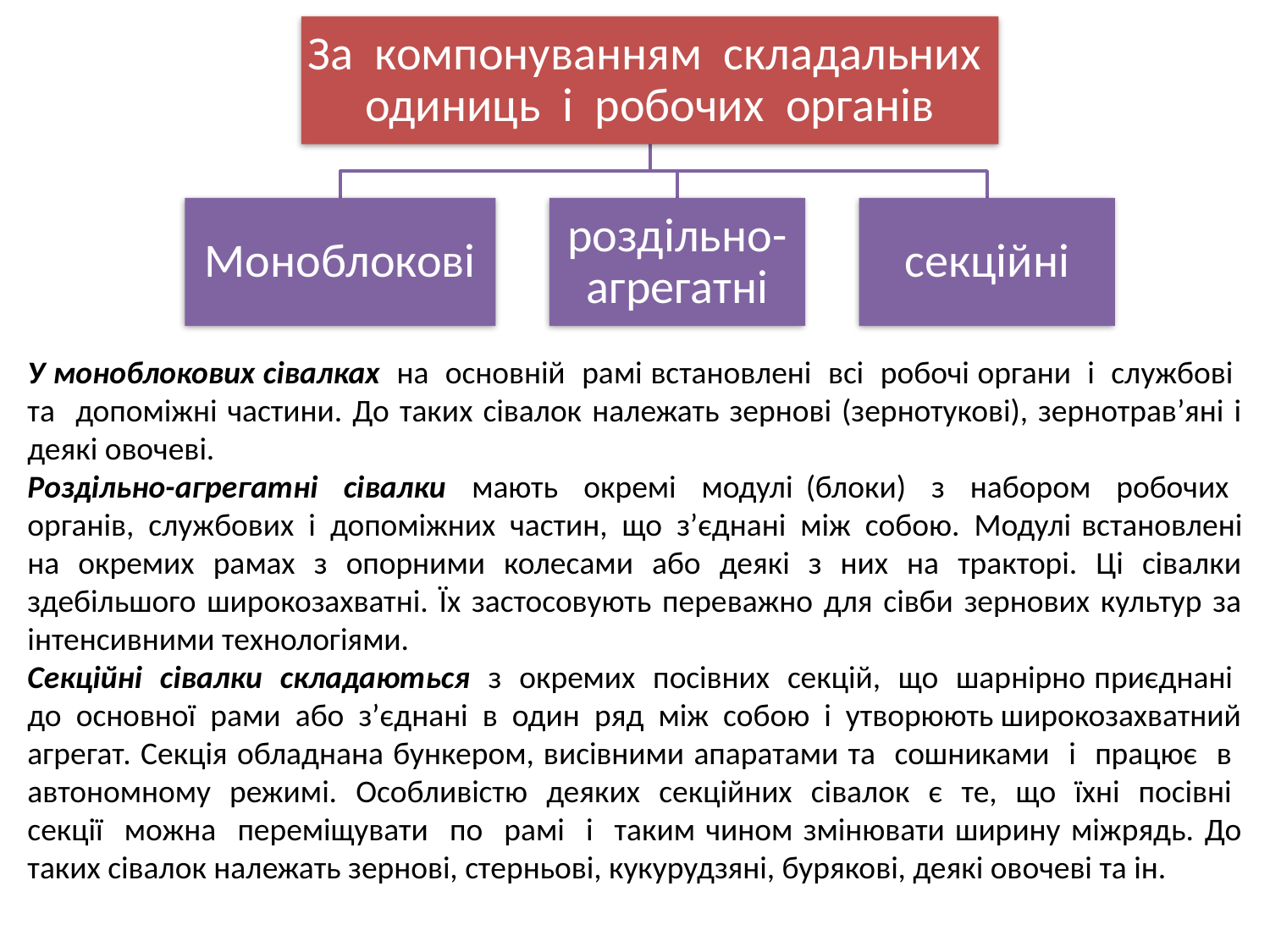

За  компонуванням  складальних  одиниць  і  робочих  органів
Моноблокові
роздільно-агрегатні
секційні
У моноблокових сівалках  на  основній  рамі встановлені  всі  робочі органи  і  службові  та  допоміжні частини. До таких сівалок належать зернові (зернотукові), зернотрав’яні і деякі овочеві.
Роздільно-агрегатні  сівалки  мають  окремі  модулі (блоки)  з  набором  робочих  органів,  службових  і  допоміжних  частин,  що  з’єднані  між  собою.  Модулі встановлені на окремих рамах з опорними колесами або деякі з них на тракторі. Ці сівалки здебільшого широкозахватні. Їх застосовують переважно для сівби зернових культур за інтенсивними технологіями.
Секційні  сівалки  складаються  з  окремих  посівних  секцій,  що  шарнірно приєднані  до  основної  рами  або  з’єднані  в  один  ряд  між  собою  і  утворюють широкозахватний агрегат. Секція обладнана бункером, висівними апаратами та  сошниками  і  працює  в  автономному  режимі.  Особливістю  деяких  секційних  сівалок  є  те,  що  їхні  посівні  секції  можна  переміщувати  по  рамі  і  таким чином змінювати ширину міжрядь. До таких сівалок належать зернові, стерньові, кукурудзяні, бурякові, деякі овочеві та ін.